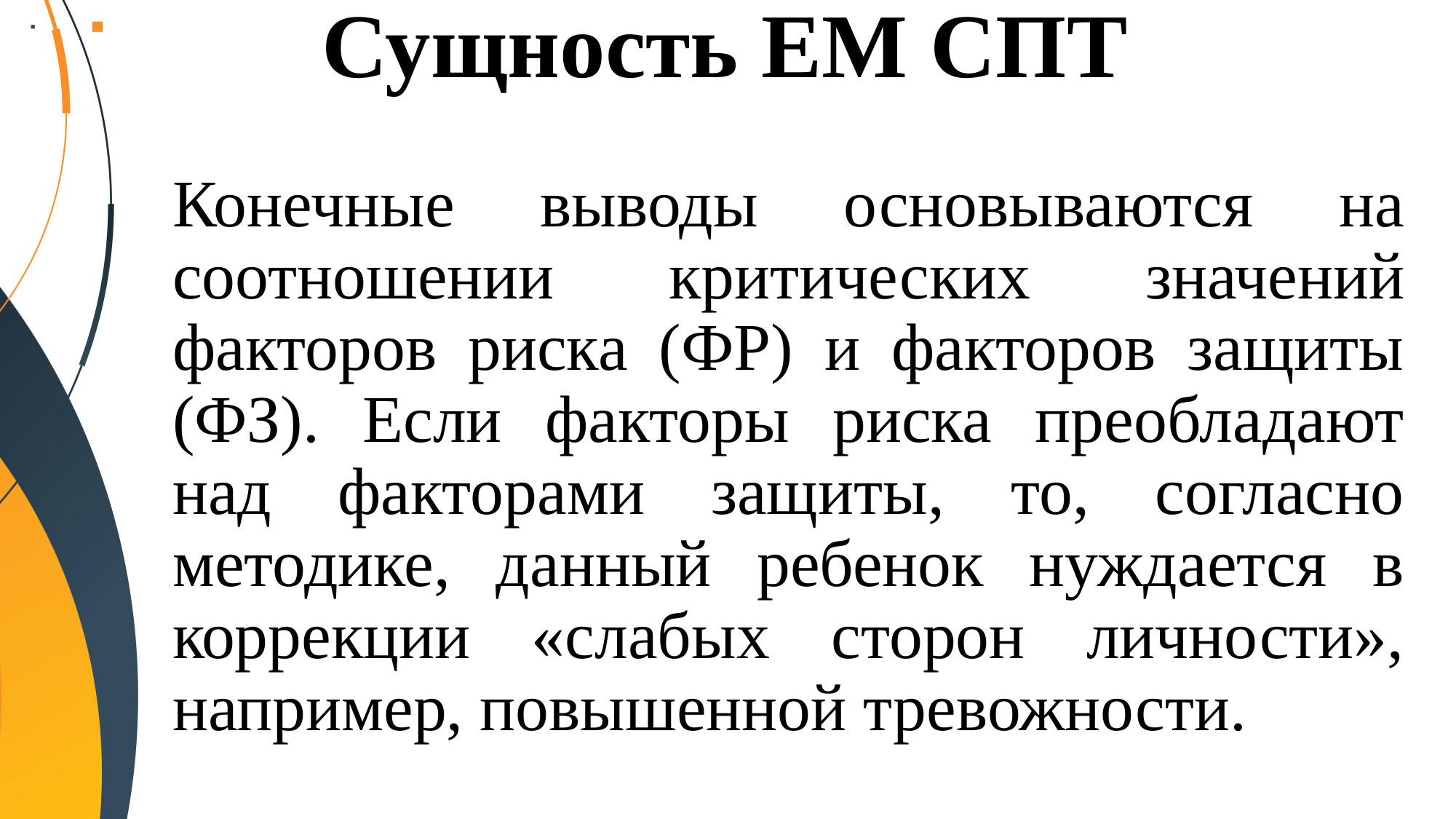

# Сущность ЕМ СПТ
Конечные выводы основываются на соотношении критических значений факторов риска (ФР) и факторов защиты (ФЗ). Если факторы риска преобладают над факторами защиты, то, согласно методике, данный ребенок нуждается в коррекции «слабых сторон личности», например, повышенной тревожности.